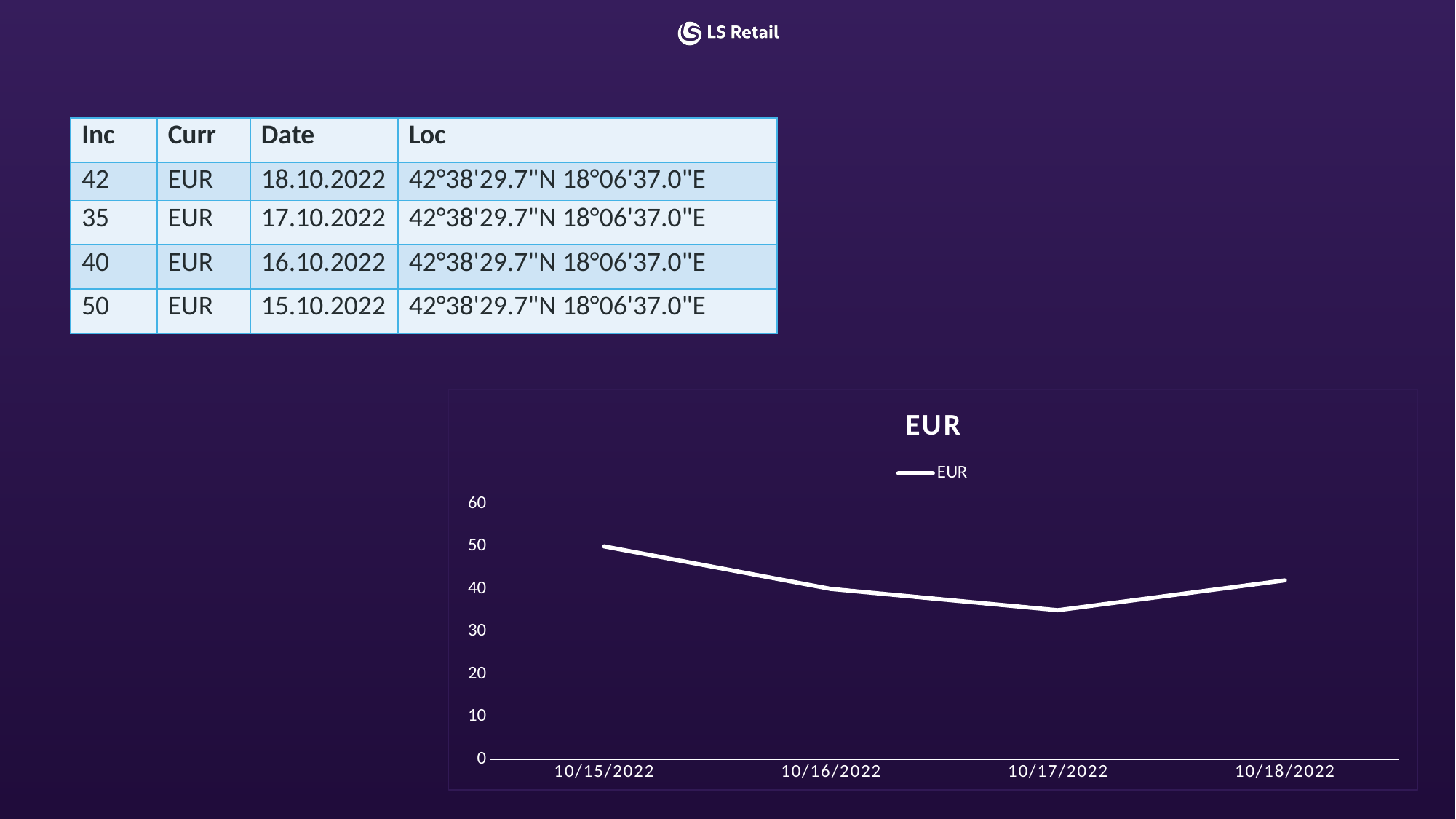

| Inc | Curr | Date | Loc |
| --- | --- | --- | --- |
| 42 | EUR | 18.10.2022 | 42°38'29.7"N 18°06'37.0"E |
| 35 | EUR | 17.10.2022 | 42°38'29.7"N 18°06'37.0"E |
| 40 | EUR | 16.10.2022 | 42°38'29.7"N 18°06'37.0"E |
| 50 | EUR | 15.10.2022 | 42°38'29.7"N 18°06'37.0"E |

### Chart:

| Category | EUR |
|---|---|
| 44849 | 50.0 |
| 44850 | 40.0 |
| 44851 | 35.0 |
| 44852 | 42.0 |